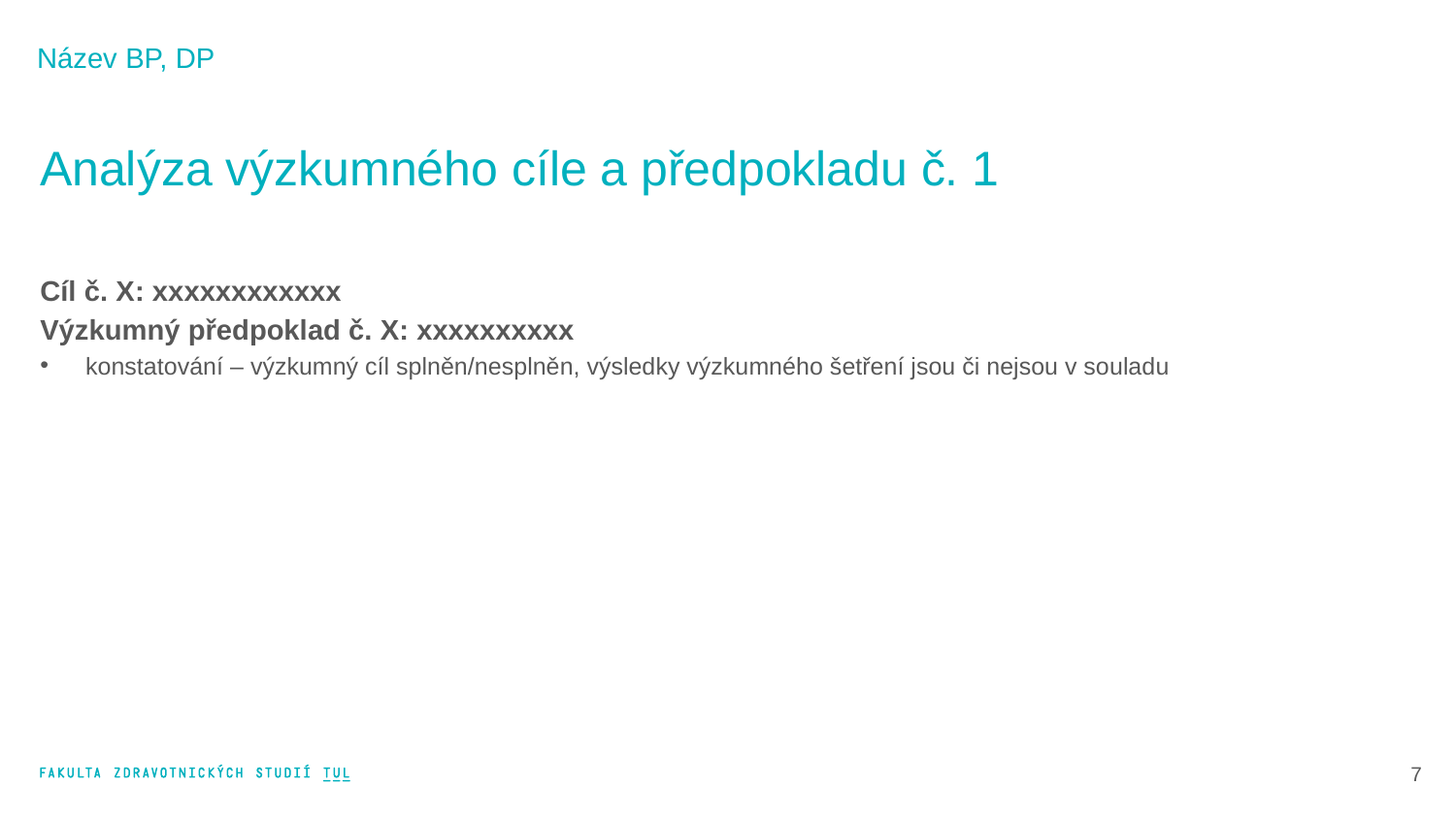

Název BP, DP
Analýza výzkumného cíle a předpokladu č. 1
Cíl č. X: xxxxxxxxxxxx
Výzkumný předpoklad č. X: xxxxxxxxxx
konstatování – výzkumný cíl splněn/nesplněn, výsledky výzkumného šetření jsou či nejsou v souladu

7